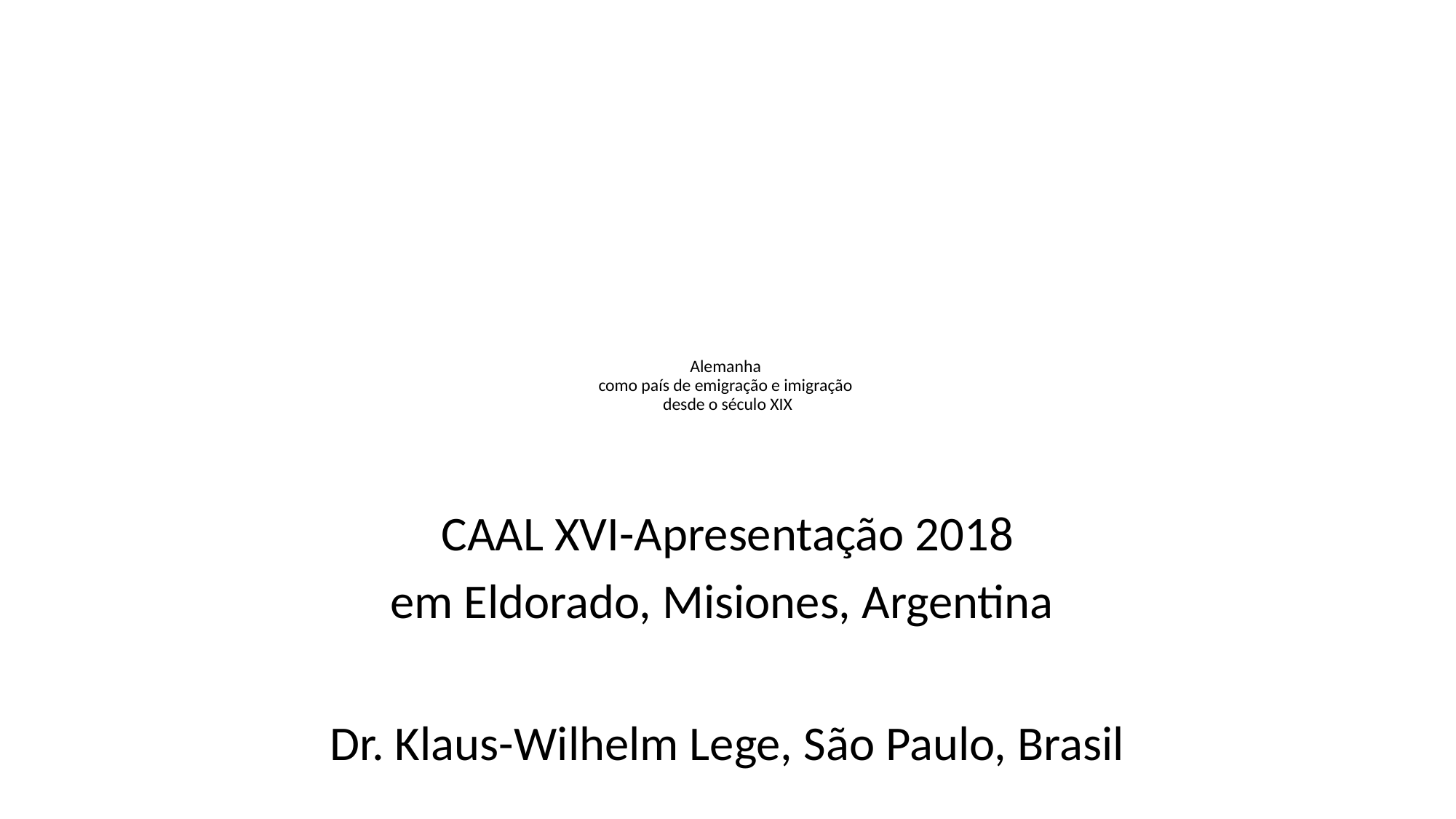

# Alemanha como país de emigração e imigração desde o século XIX

CAAL XVI-Apresentação 2018
em Eldorado, Misiones, Argentina

Dr. Klaus-Wilhelm Lege, São Paulo, Brasil